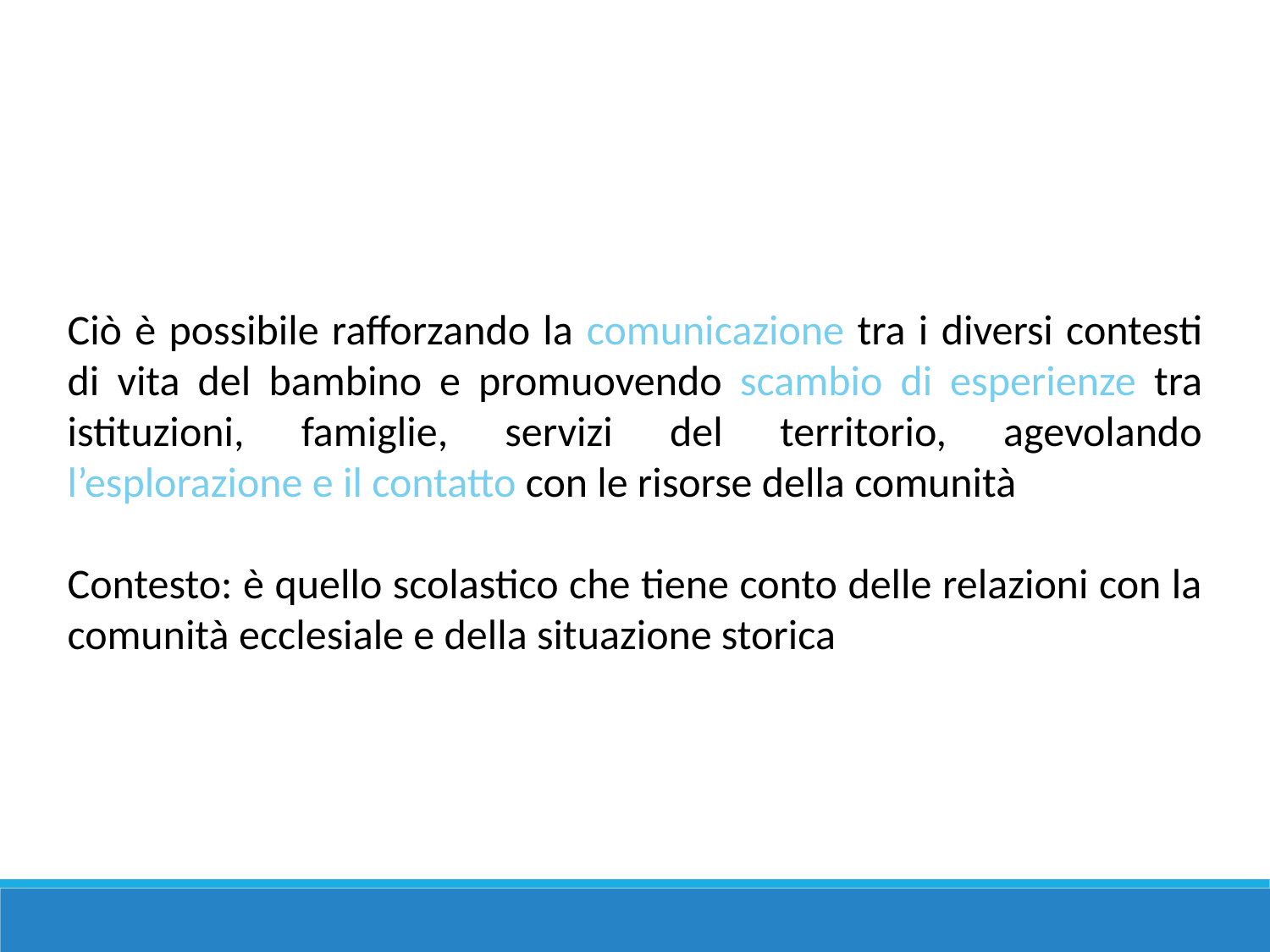

Ciò è possibile rafforzando la comunicazione tra i diversi contesti di vita del bambino e promuovendo scambio di esperienze tra istituzioni, famiglie, servizi del territorio, agevolando l’esplorazione e il contatto con le risorse della comunità

Contesto: è quello scolastico che tiene conto delle relazioni con la comunità ecclesiale e della situazione storica